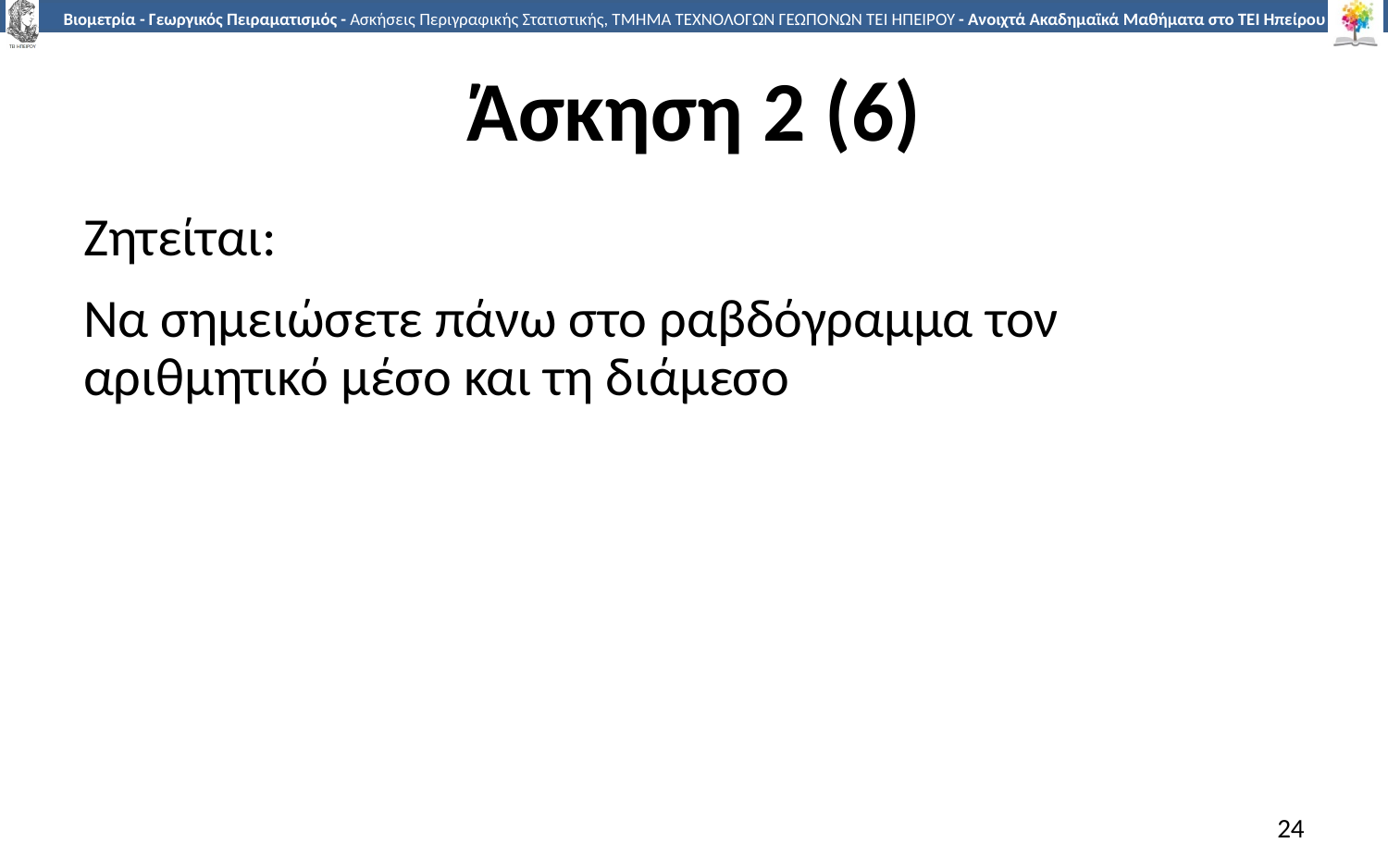

# Άσκηση 2 (6)
Ζητείται:
Να σημειώσετε πάνω στο ραβδόγραμμα τον αριθμητικό μέσο και τη διάμεσο

24